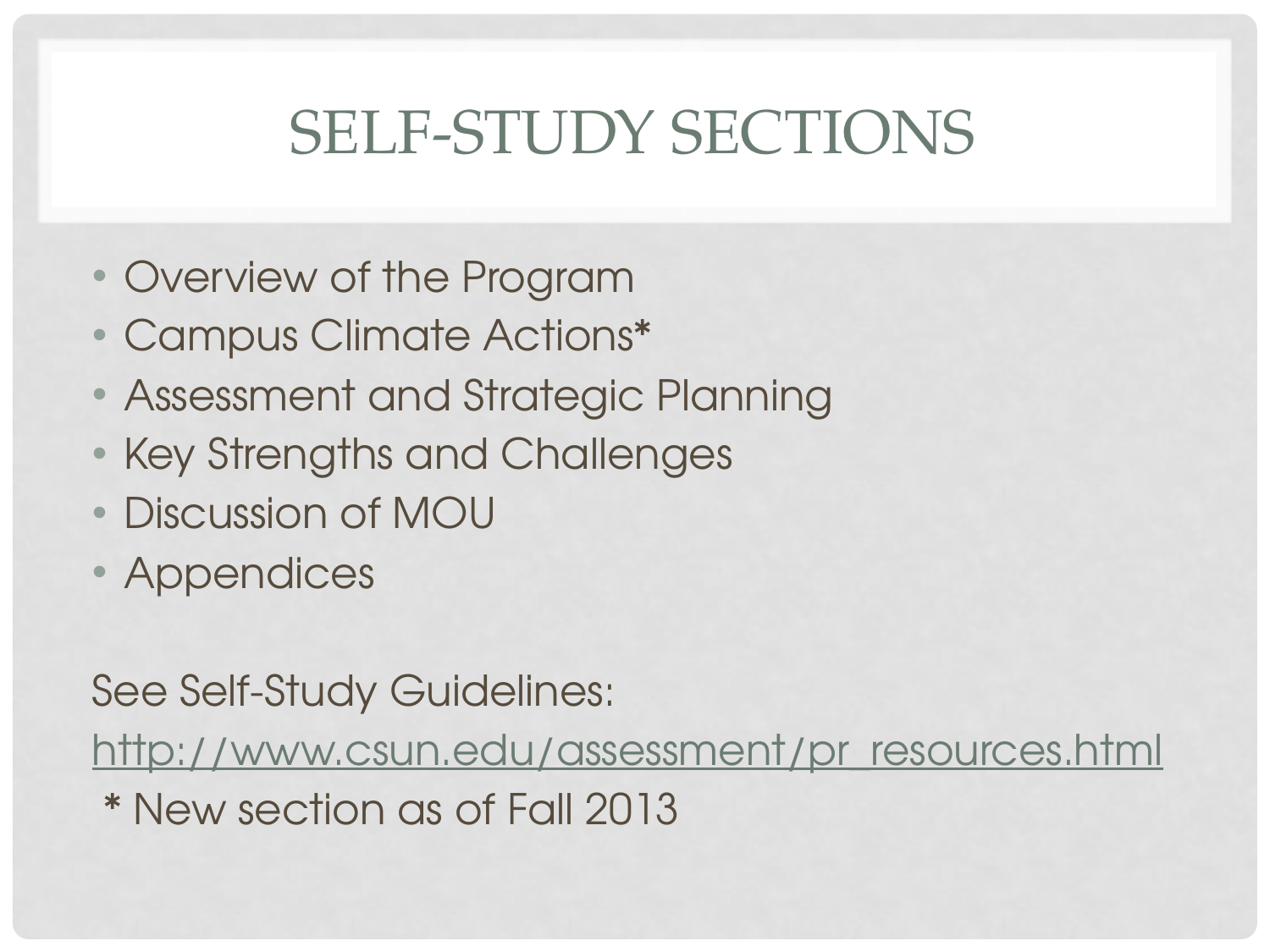

# Self-study sections
Overview of the Program
Campus Climate Actions*
Assessment and Strategic Planning
Key Strengths and Challenges
Discussion of MOU
Appendices

See Self-Study Guidelines:
http://www.csun.edu/assessment/pr_resources.html
 * New section as of Fall 2013